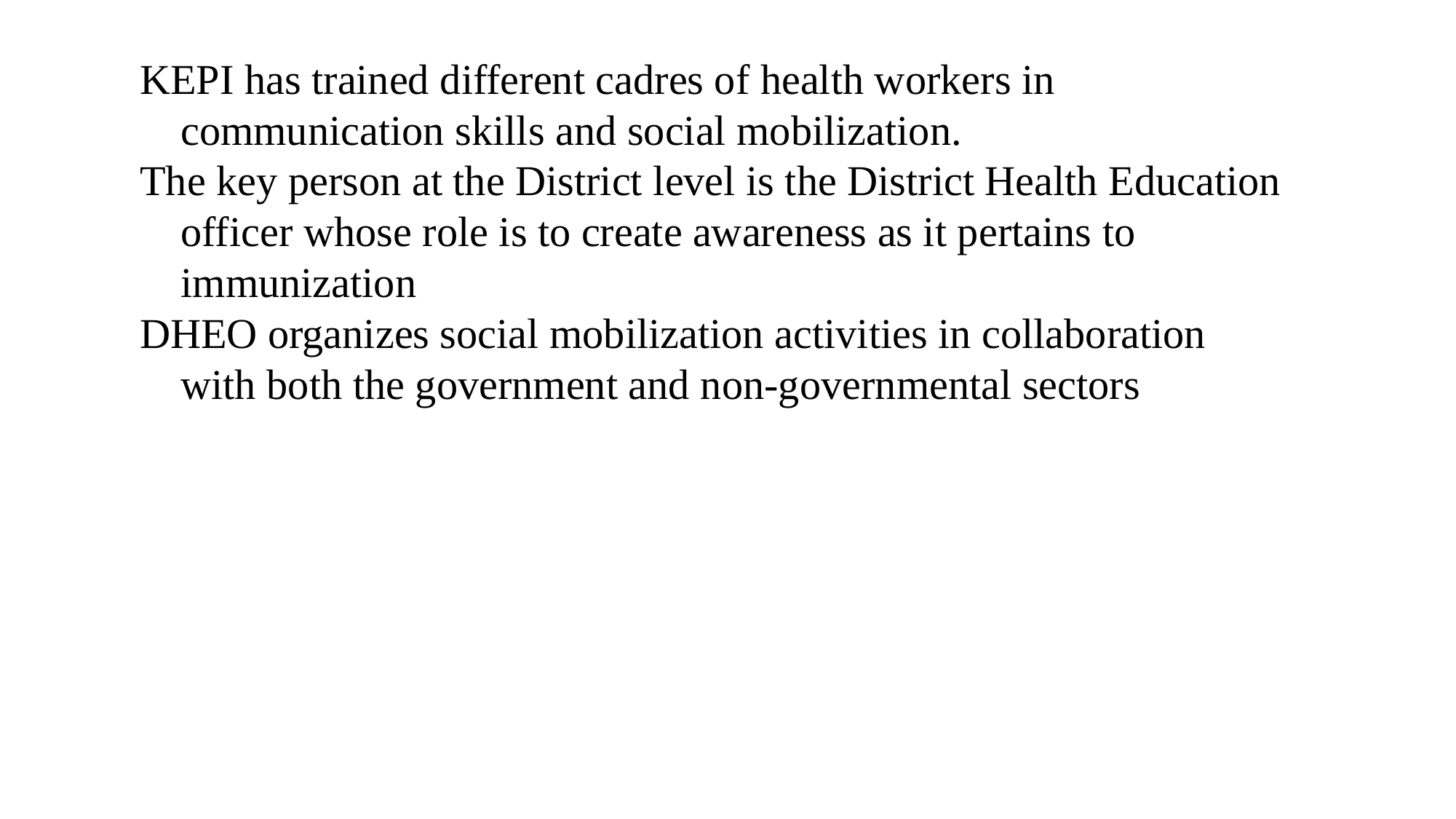

KEPI has trained different cadres of health workers in communication skills and social mobilization.
The key person at the District level is the District Health Education officer whose role is to create awareness as it pertains to immunization
DHEO organizes social mobilization activities in collaboration   with both the government and non-governmental sectors